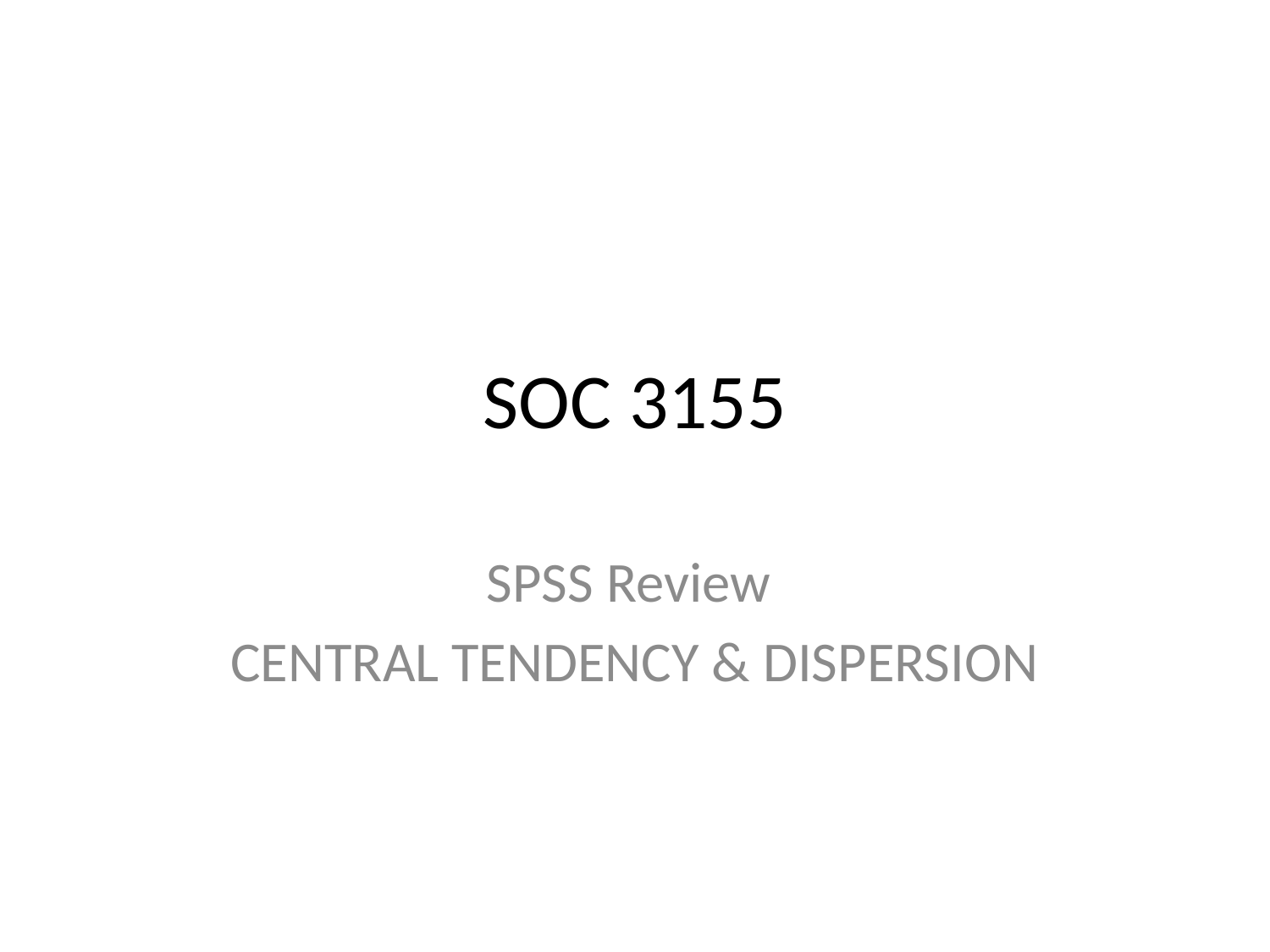

# SOC 3155
SPSS Review
CENTRAL TENDENCY & DISPERSION